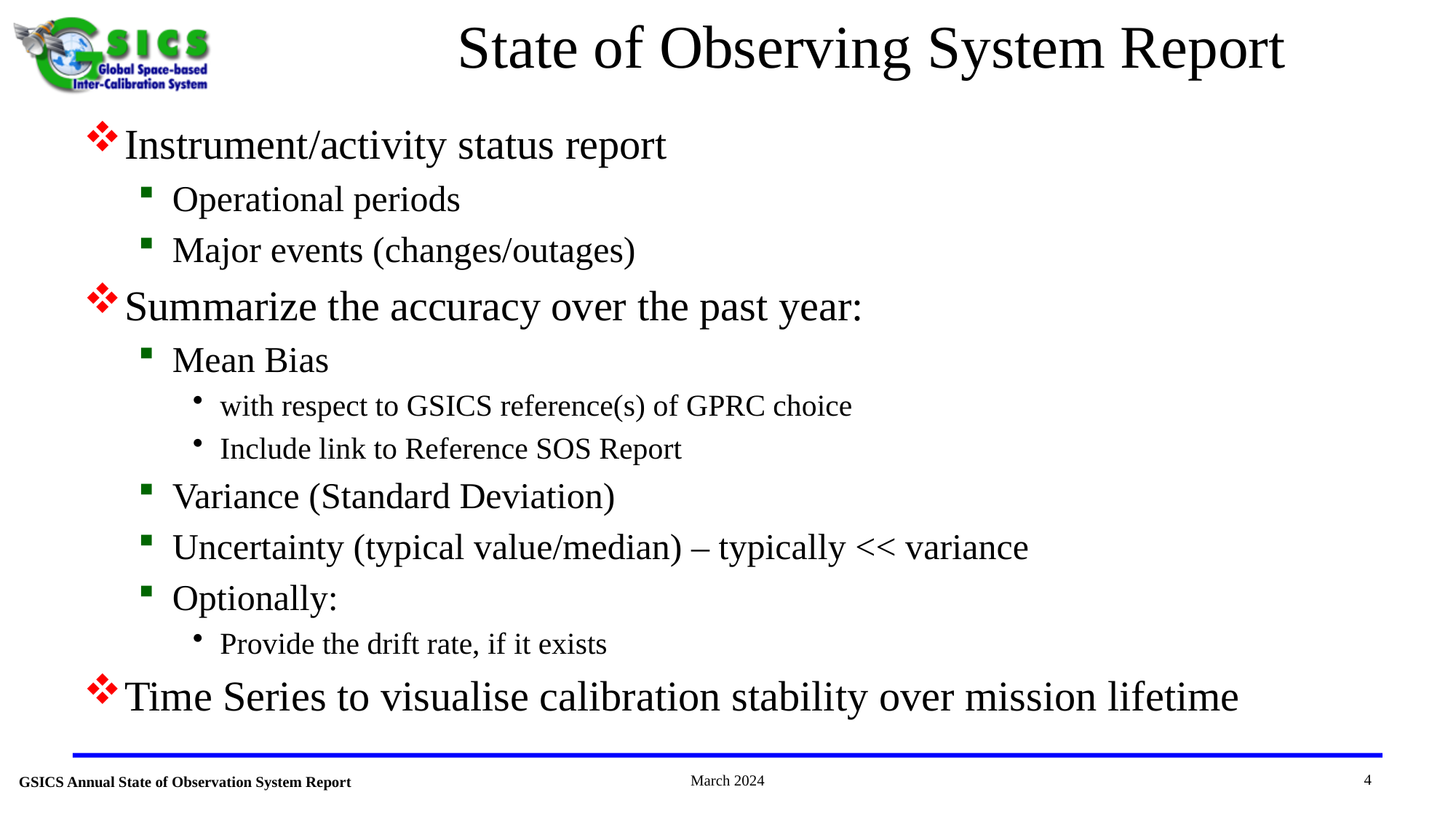

# State of Observing System Report
Instrument/activity status report
Operational periods
Major events (changes/outages)
Summarize the accuracy over the past year:
Mean Bias
with respect to GSICS reference(s) of GPRC choice
Include link to Reference SOS Report
Variance (Standard Deviation)
Uncertainty (typical value/median) – typically << variance
Optionally:
Provide the drift rate, if it exists
Time Series to visualise calibration stability over mission lifetime

4